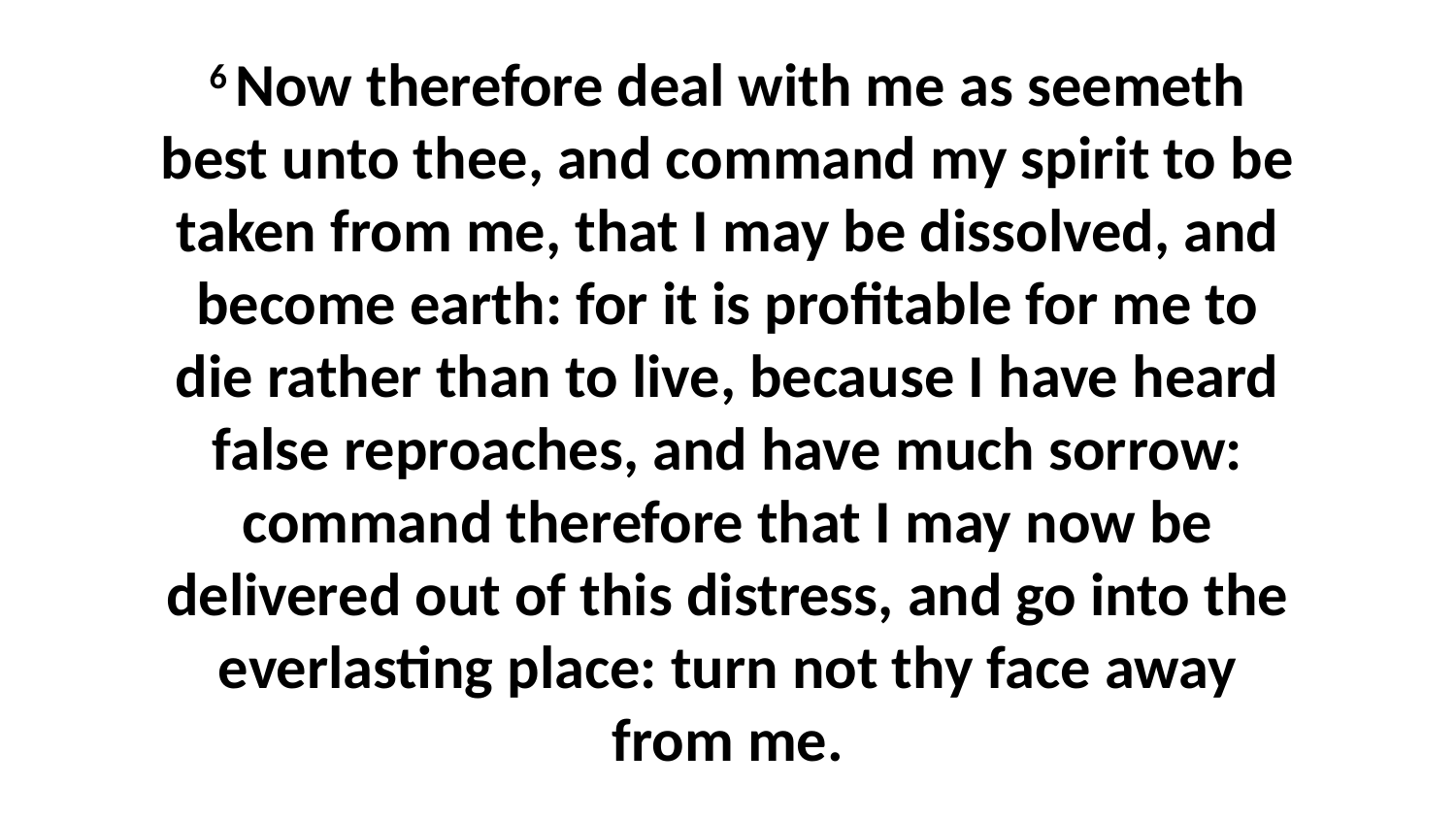

6 Now therefore deal with me as seemeth best unto thee, and command my spirit to be taken from me, that I may be dissolved, and become earth: for it is profitable for me to die rather than to live, because I have heard false reproaches, and have much sorrow: command therefore that I may now be delivered out of this distress, and go into the everlasting place: turn not thy face away from me.